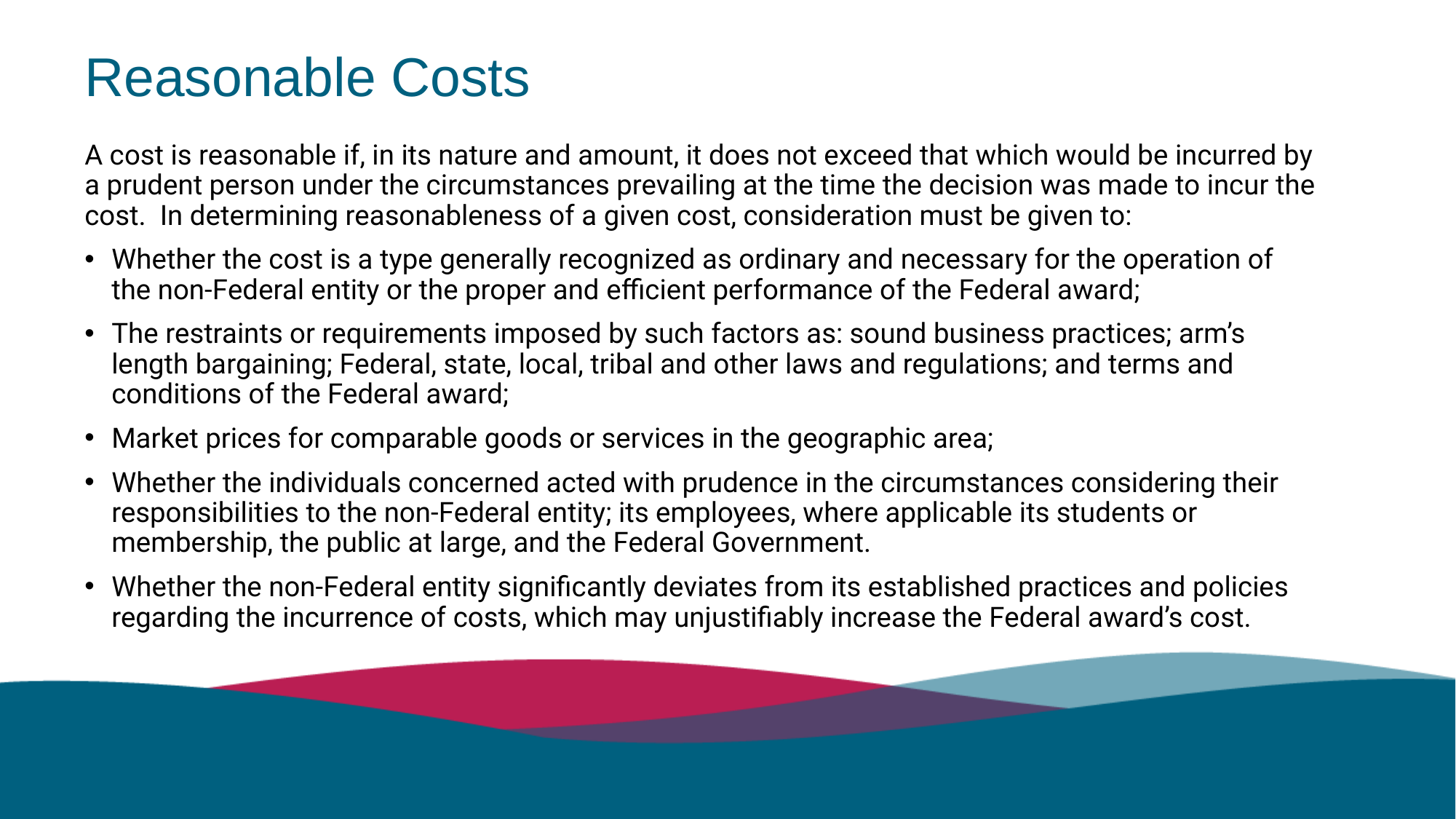

# Reasonable Costs
A cost is reasonable if, in its nature and amount, it does not exceed that which would be incurred by a prudent person under the circumstances prevailing at the time the decision was made to incur the cost.  In determining reasonableness of a given cost, consideration must be given to:
Whether the cost is a type generally recognized as ordinary and necessary for the operation of the non-Federal entity or the proper and efficient performance of the Federal award;
The restraints or requirements imposed by such factors as: sound business practices; arm’s length bargaining; Federal, state, local, tribal and other laws and regulations; and terms and conditions of the Federal award;
Market prices for comparable goods or services in the geographic area;
Whether the individuals concerned acted with prudence in the circumstances considering their responsibilities to the non-Federal entity; its employees, where applicable its students or membership, the public at large, and the Federal Government.
Whether the non-Federal entity significantly deviates from its established practices and policies regarding the incurrence of costs, which may unjustifiably increase the Federal award’s cost.